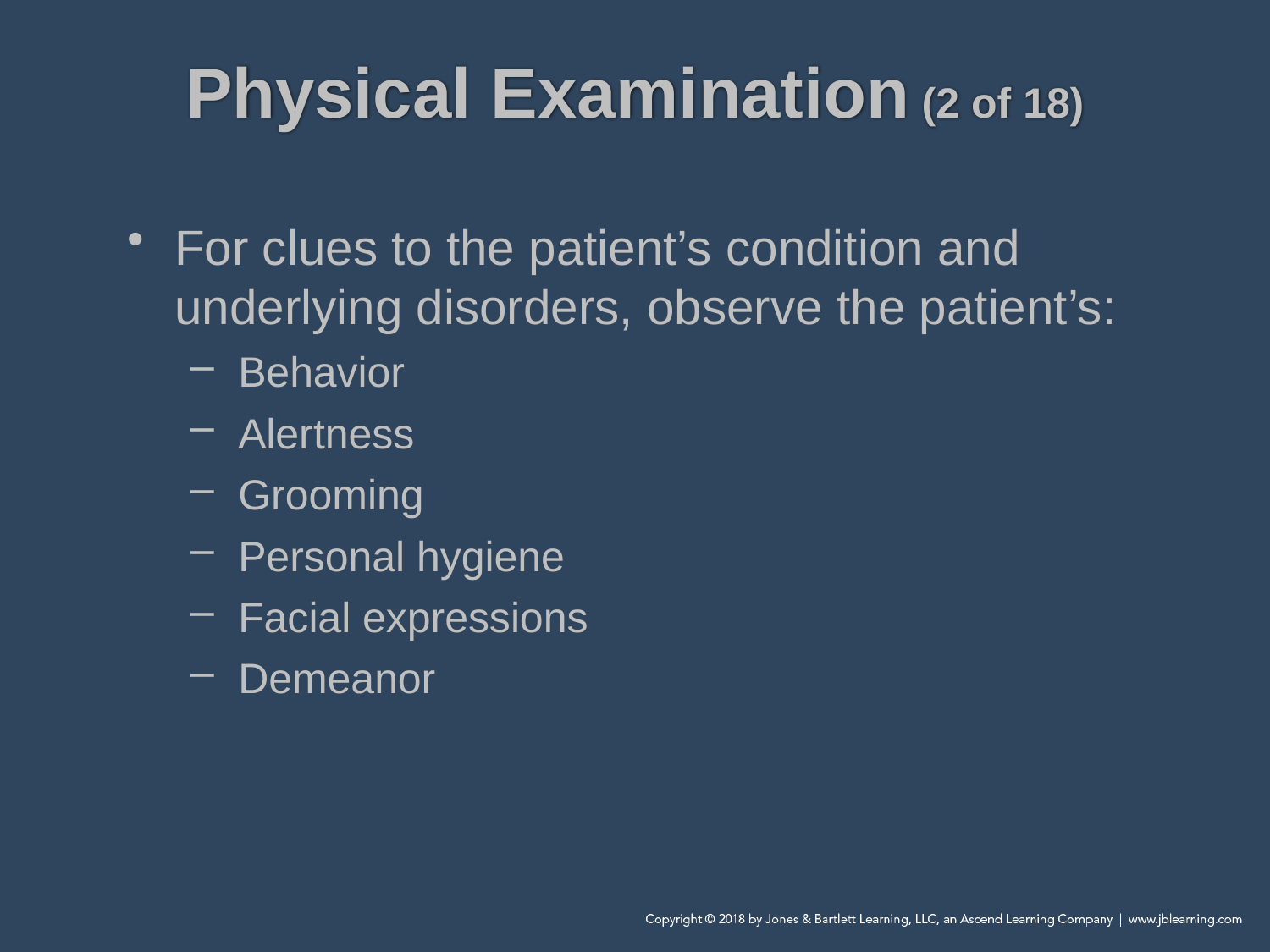

# Physical Examination (2 of 18)
For clues to the patient’s condition and underlying disorders, observe the patient’s:
Behavior
Alertness
Grooming
Personal hygiene
Facial expressions
Demeanor